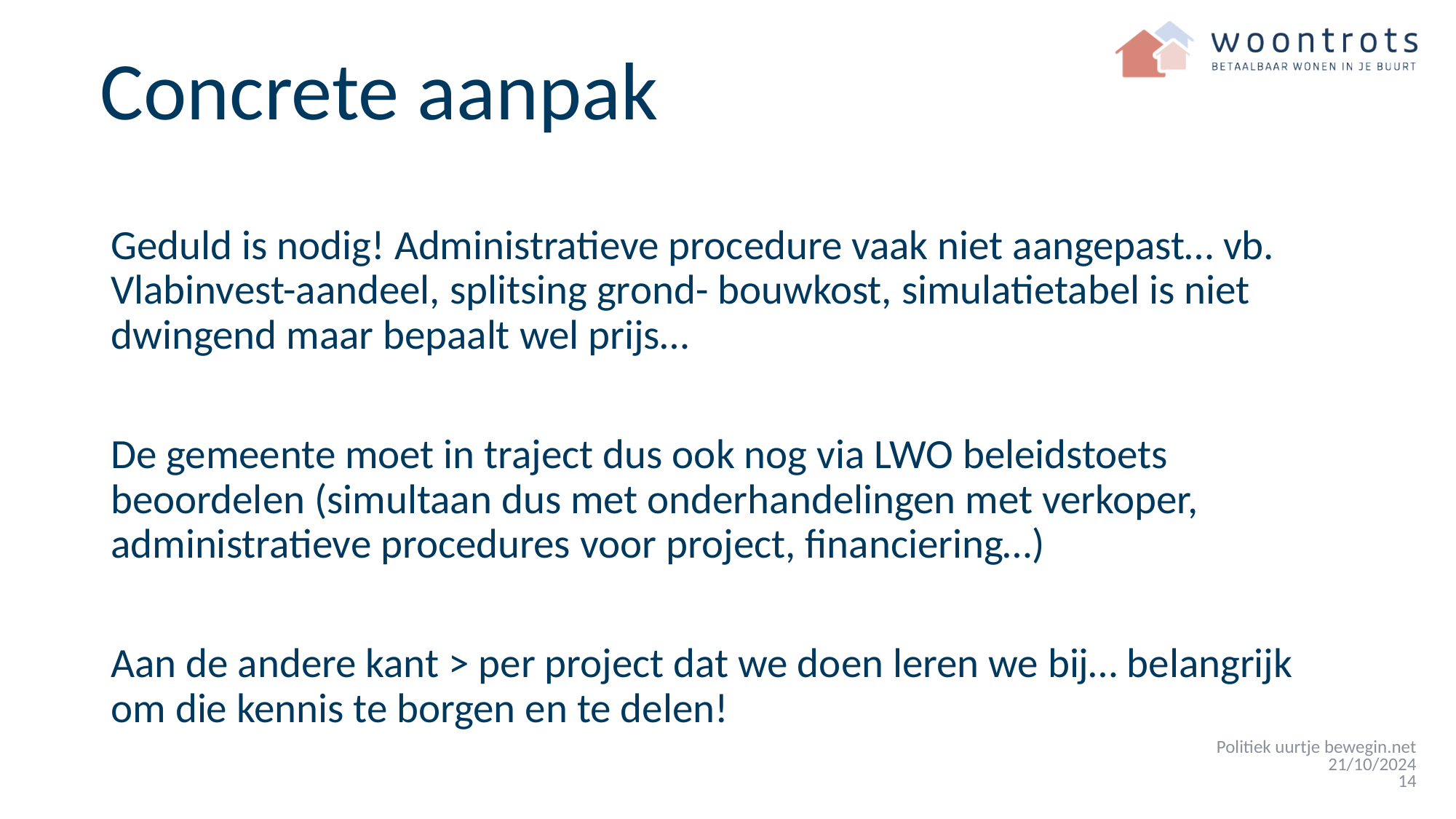

# Concrete aanpak
Geduld is nodig! Administratieve procedure vaak niet aangepast… vb. Vlabinvest-aandeel, splitsing grond- bouwkost, simulatietabel is niet dwingend maar bepaalt wel prijs…

De gemeente moet in traject dus ook nog via LWO beleidstoets beoordelen (simultaan dus met onderhandelingen met verkoper, administratieve procedures voor project, financiering…)

Aan de andere kant > per project dat we doen leren we bij… belangrijk om die kennis te borgen en te delen!

Politiek uurtje bewegin.net
21/10/2024
14